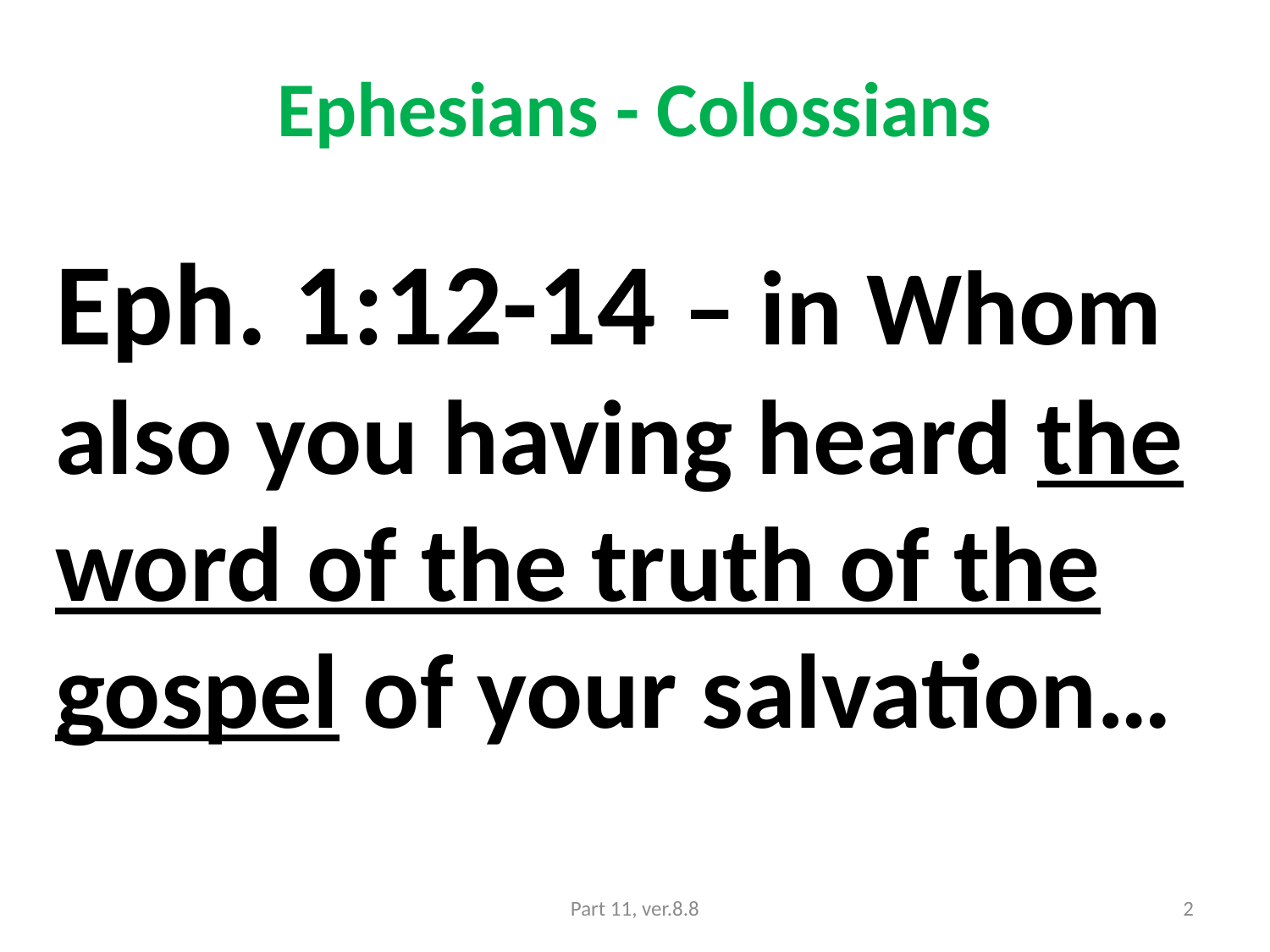

# Ephesians - Colossians
Eph. 1:12-14 – in Whom also you having heard the word of the truth of the gospel of your salvation…

Part 11, ver.8.8
2